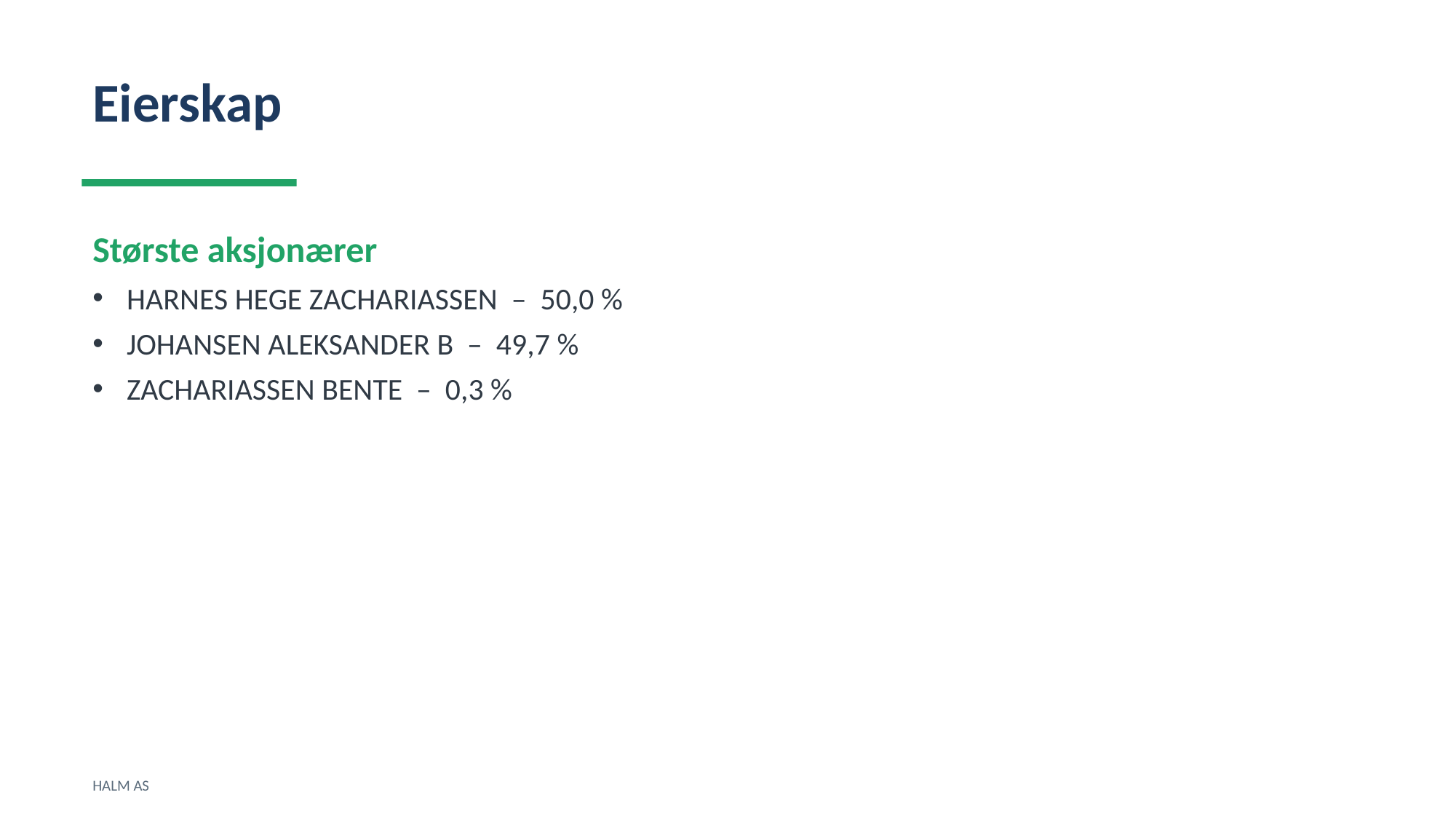

Eierskap

Største aksjonærer
HARNES HEGE ZACHARIASSEN  –  50,0 %
JOHANSEN ALEKSANDER B  –  49,7 %
ZACHARIASSEN BENTE  –  0,3 %
HALM AS